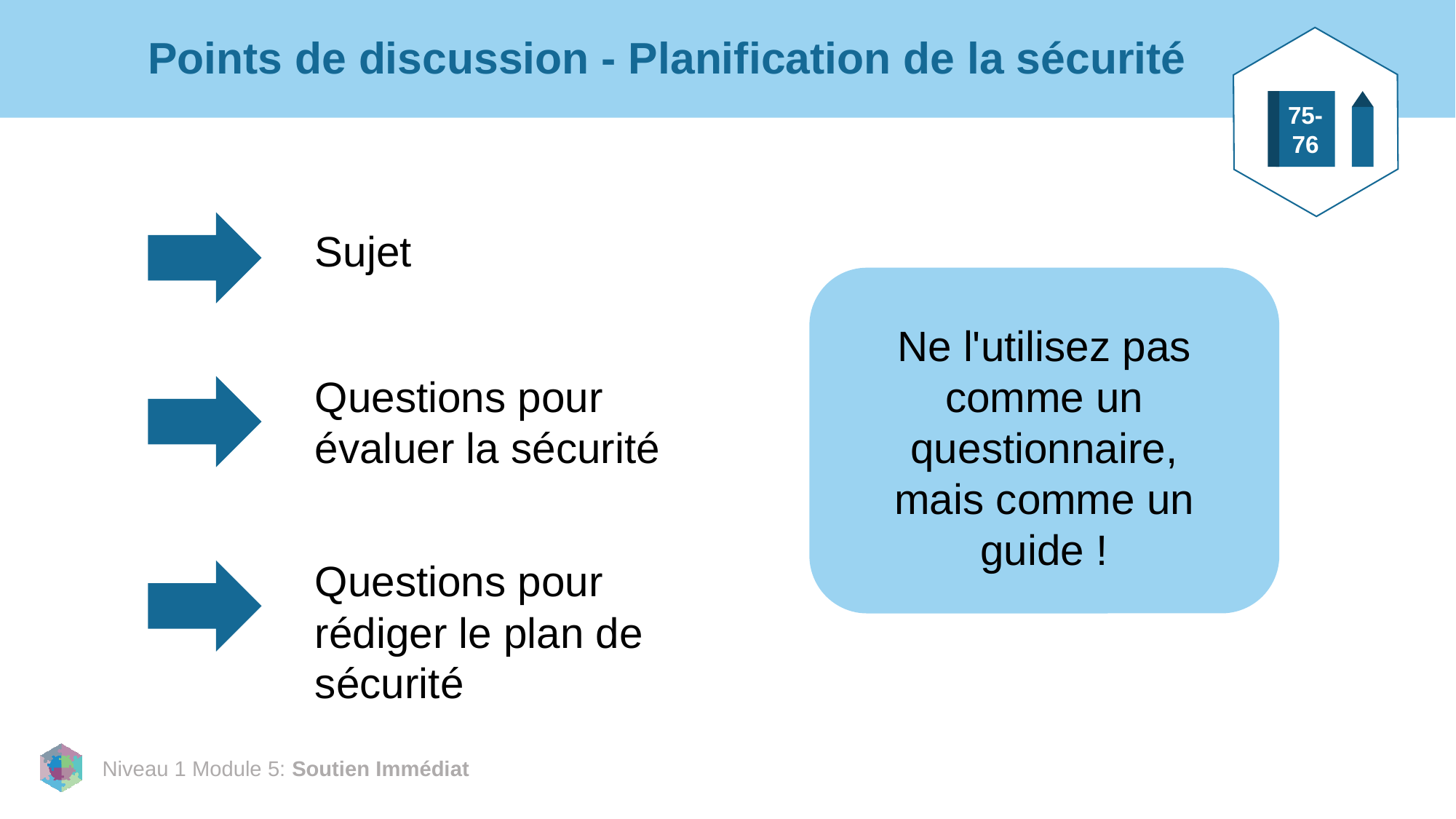

75-76

# Points de discussion - Planification de la sécurité

Sujet

Ne l'utilisez pas comme un questionnaire, mais comme un guide !
Questions pour évaluer la sécurité

Questions pour rédiger le plan de sécurité